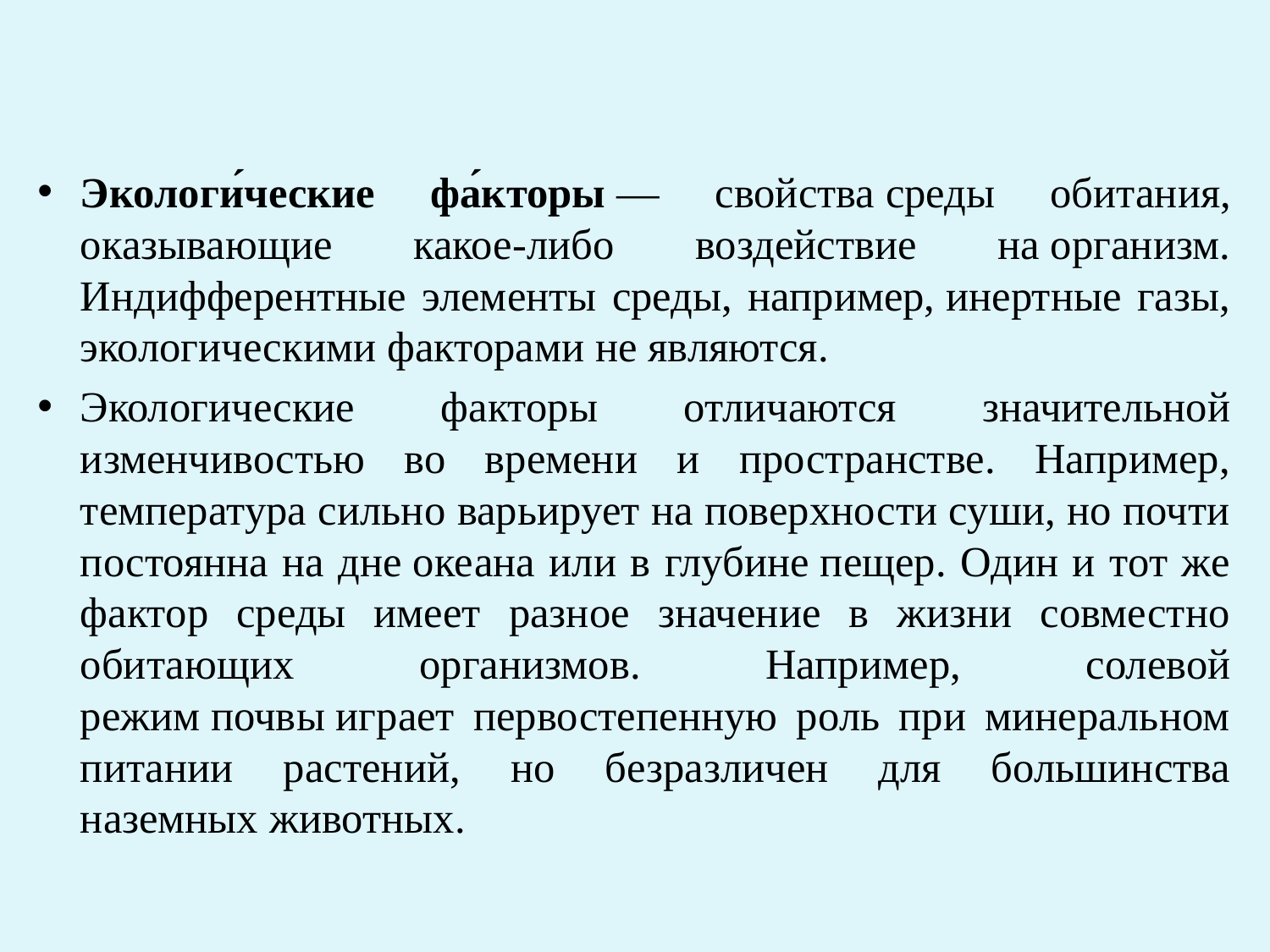

Экологи́ческие фа́кторы — свойства среды обитания, оказывающие какое-либо воздействие на организм. Индифферентные элементы среды, например, инертные газы, экологическими факторами не являются.
Экологические факторы отличаются значительной изменчивостью во времени и пространстве. Например, температура сильно варьирует на поверхности суши, но почти постоянна на дне океана или в глубине пещер. Один и тот же фактор среды имеет разное значение в жизни совместно обитающих организмов. Например, солевой режим почвы играет первостепенную роль при минеральном питании растений, но безразличен для большинства наземных животных.